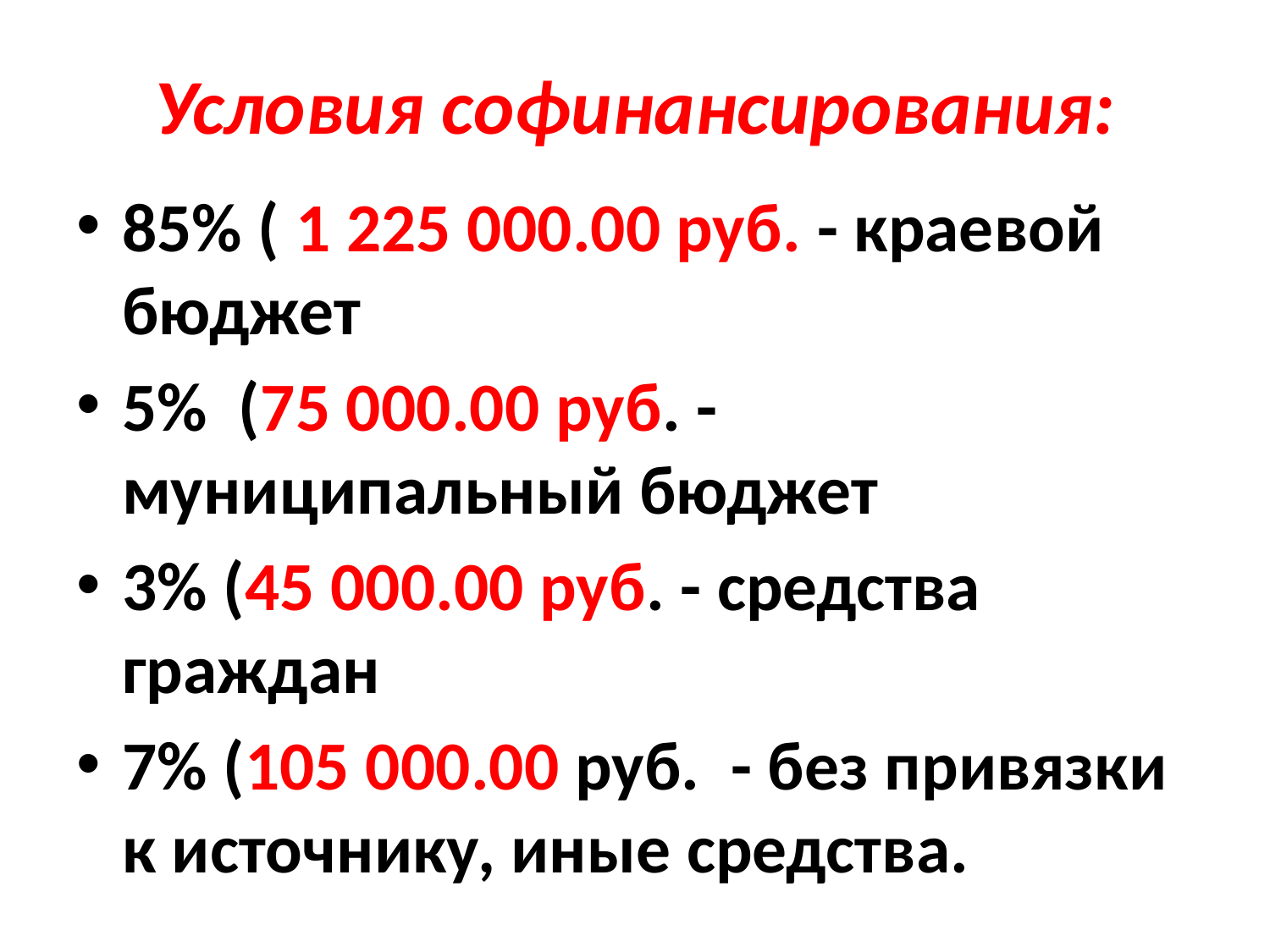

# Условия софинансирования:
85% ( 1 225 000.00 руб. - краевой бюджет
5%  (75 000.00 руб. - муниципальный бюджет
3% (45 000.00 руб. - средства граждан
7% (105 000.00 руб.  - без привязки к источнику, иные средства.